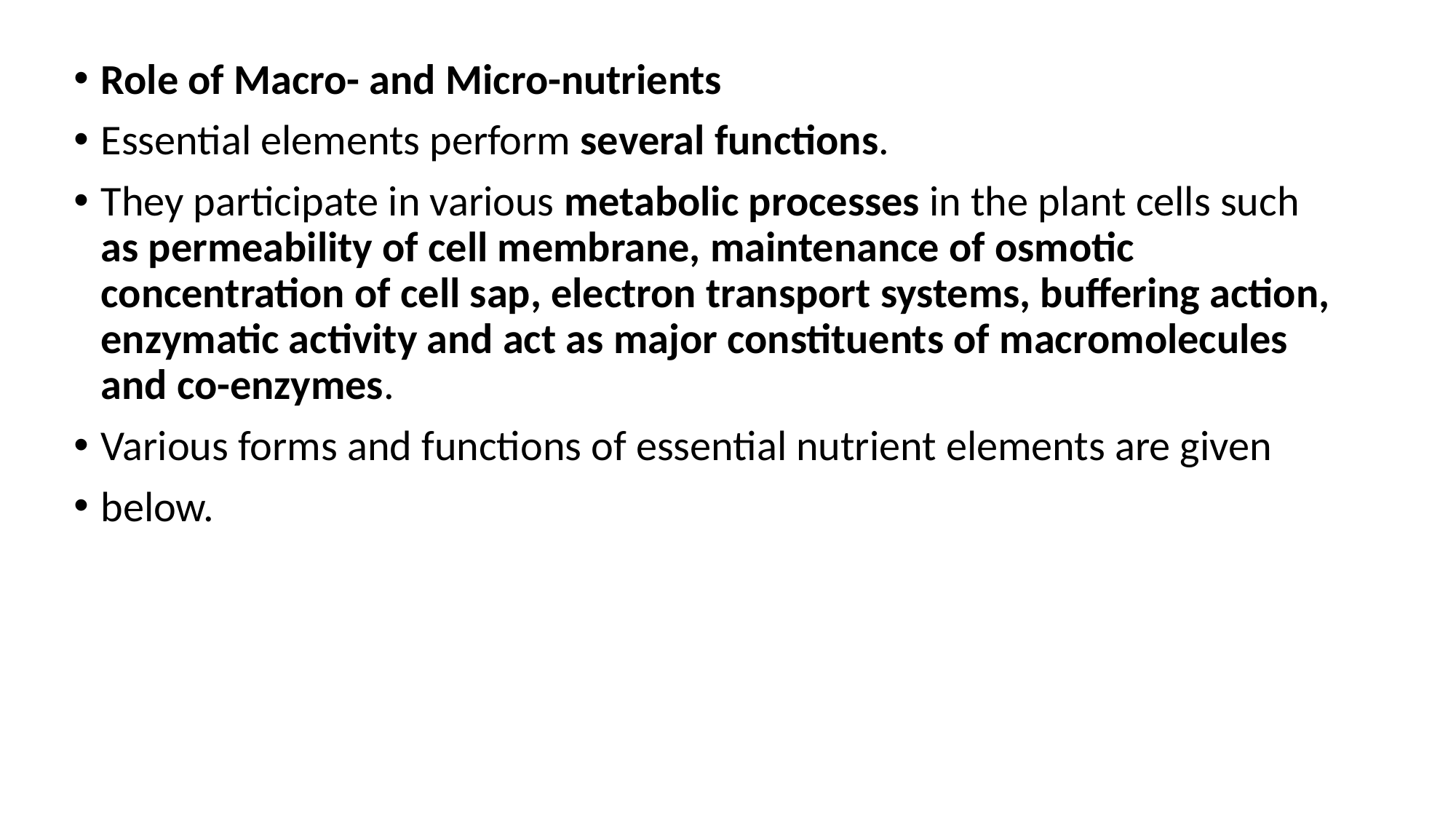

Role of Macro- and Micro-nutrients
Essential elements perform several functions.
They participate in various metabolic processes in the plant cells such as permeability of cell membrane, maintenance of osmotic concentration of cell sap, electron transport systems, buffering action, enzymatic activity and act as major constituents of macromolecules and co-enzymes.
Various forms and functions of essential nutrient elements are given
below.